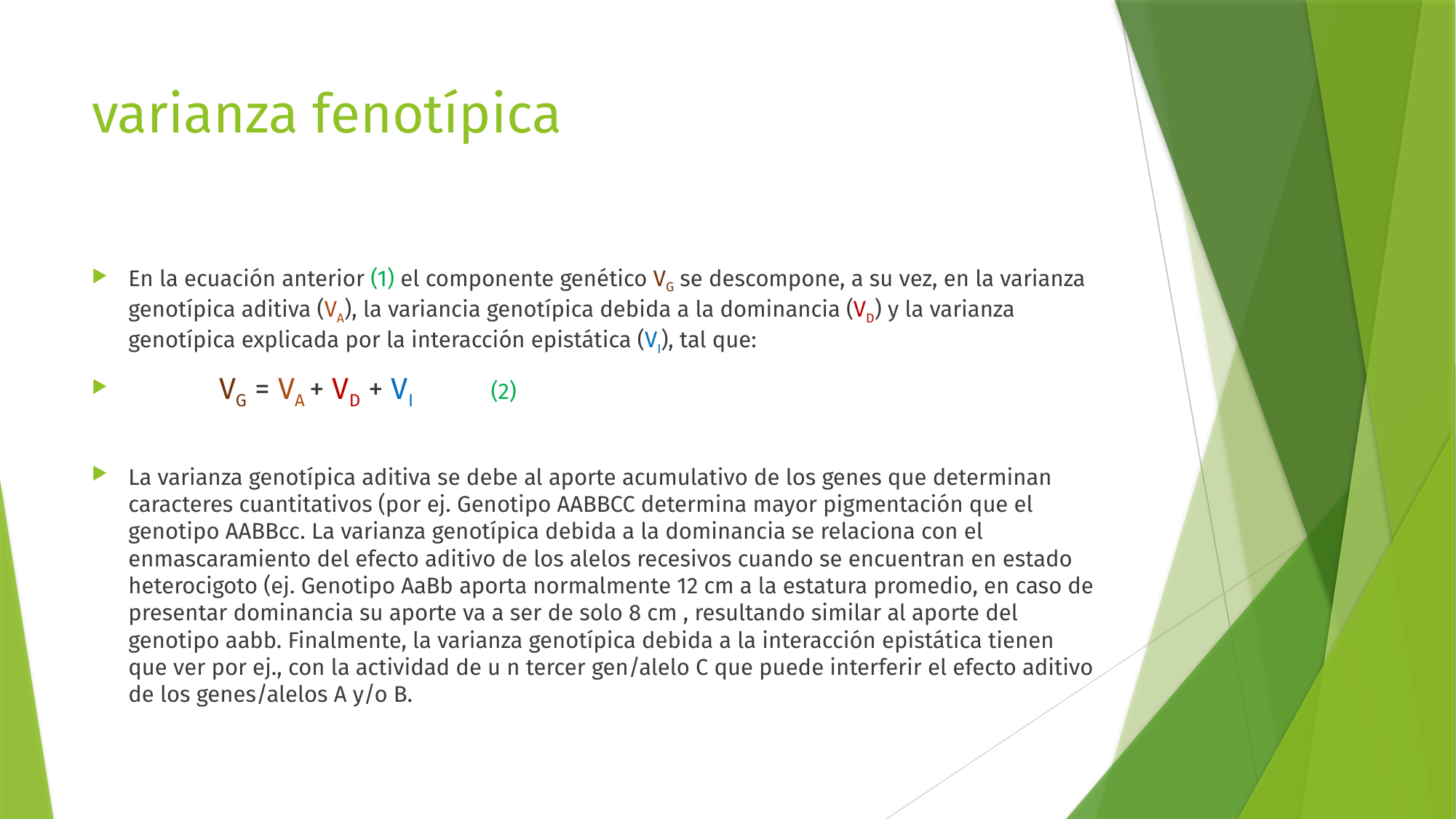

# varianza fenotípica
En la ecuación anterior (1) el componente genético VG se descompone, a su vez, en la varianza genotípica aditiva (VA), la variancia genotípica debida a la dominancia (VD) y la varianza genotípica explicada por la interacción epistática (VI), tal que:
 							VG = VA + VD + VI 		(2)

La varianza genotípica aditiva se debe al aporte acumulativo de los genes que determinan caracteres cuantitativos (por ej. Genotipo AABBCC determina mayor pigmentación que el genotipo AABBcc. La varianza genotípica debida a la dominancia se relaciona con el enmascaramiento del efecto aditivo de los alelos recesivos cuando se encuentran en estado heterocigoto (ej. Genotipo AaBb aporta normalmente 12 cm a la estatura promedio, en caso de presentar dominancia su aporte va a ser de solo 8 cm , resultando similar al aporte del genotipo aabb. Finalmente, la varianza genotípica debida a la interacción epistática tienen que ver por ej., con la actividad de u n tercer gen/alelo C que puede interferir el efecto aditivo de los genes/alelos A y/o B.